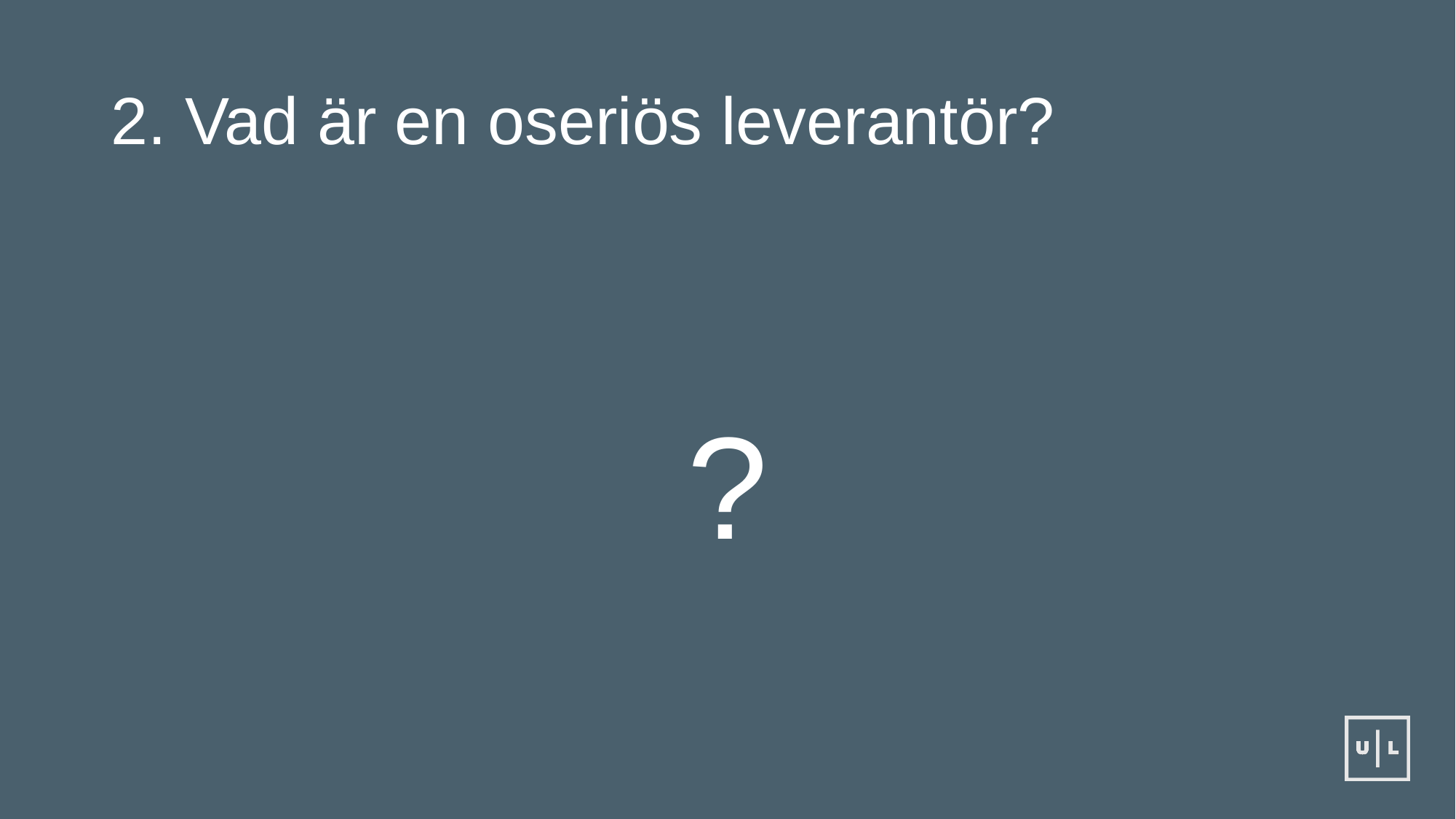

# 2. Vad är en oseriös leverantör?

?